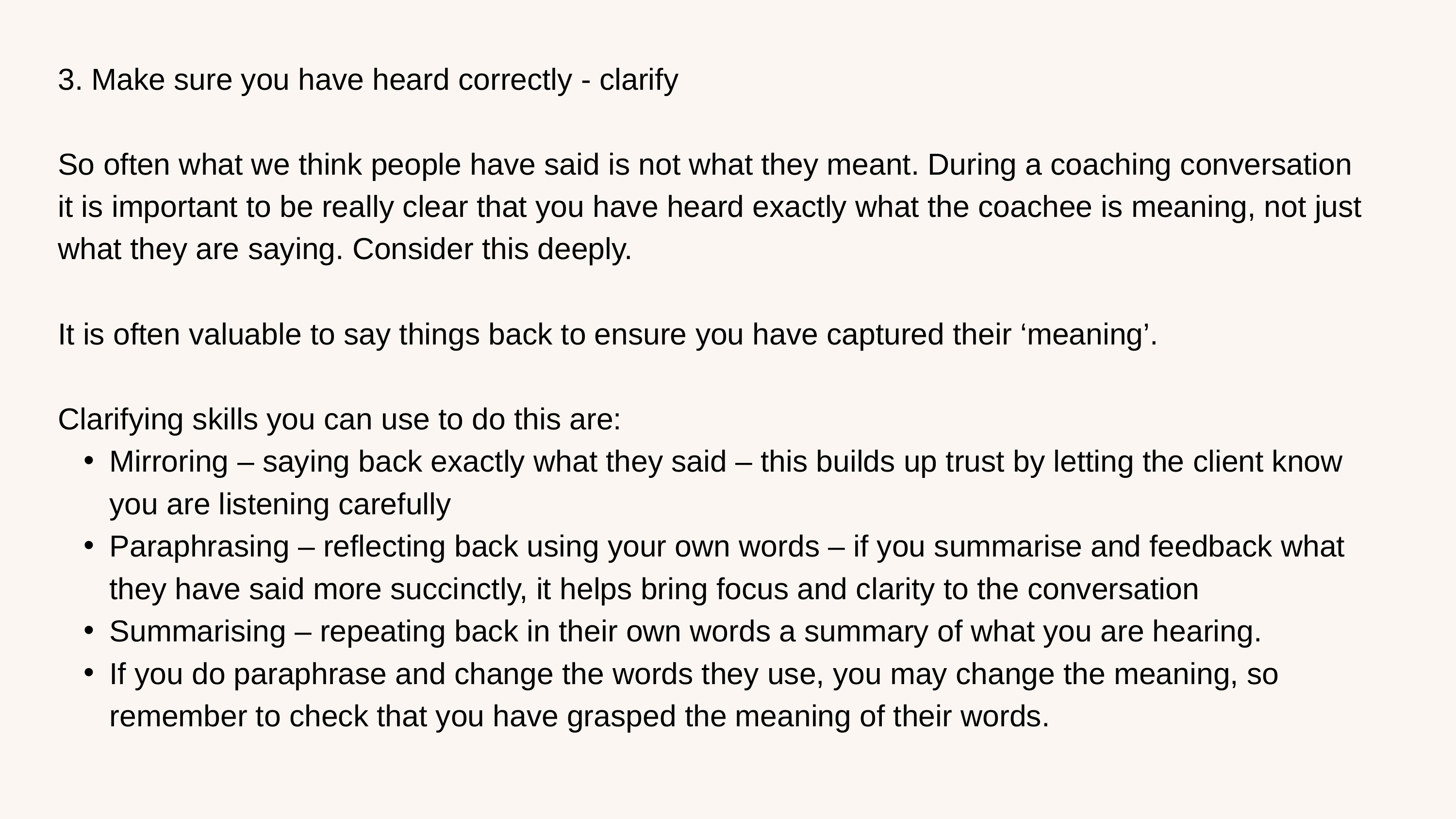

3. Make sure you have heard correctly - clarify
3. Make sure you have heard correctly - clarify

So often what we think people have said is not what they meant. During a coaching conversation it is important to be really clear that you have heard exactly what the coachee is meaning, not just what they are saying. Consider this deeply.

It is often valuable to say things back to ensure you have captured their ‘meaning’.

Clarifying skills you can use to do this are:
Mirroring – saying back exactly what they said – this builds up trust by letting the client know you are listening carefully
Paraphrasing – reflecting back using your own words – if you summarise and feedback what they have said more succinctly, it helps bring focus and clarity to the conversation
Summarising – repeating back in their own words a summary of what you are hearing.
If you do paraphrase and change the words they use, you may change the meaning, so remember to check that you have grasped the meaning of their words.